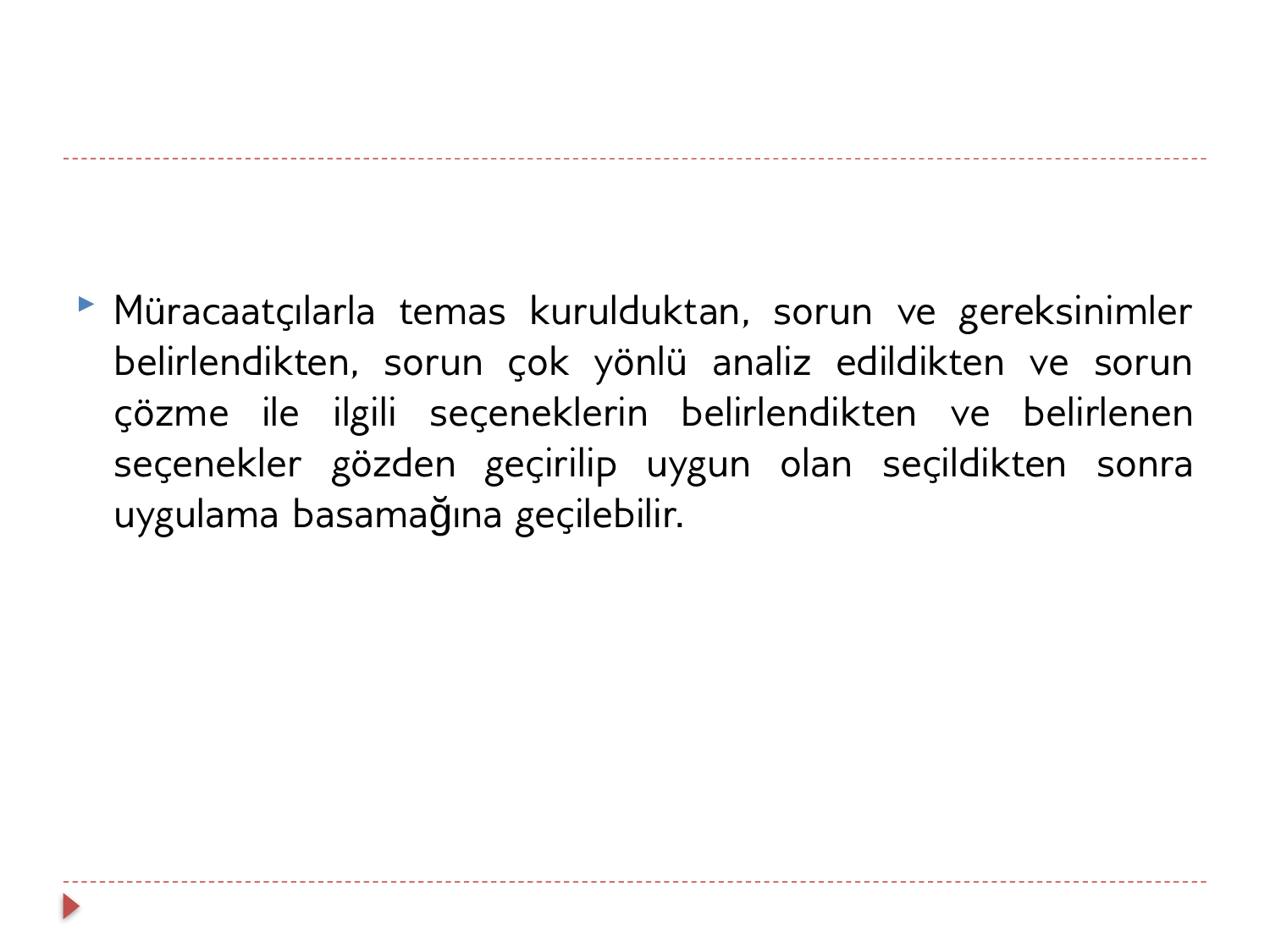

Müracaatçılarla temas kurulduktan, sorun ve gereksinimler belirlendikten, sorun çok yönlü analiz edildikten ve sorun çözme ile ilgili seçeneklerin belirlendikten ve belirlenen seçenekler gözden geçirilip uygun olan seçildikten sonra uygulama basamağına geçilebilir.